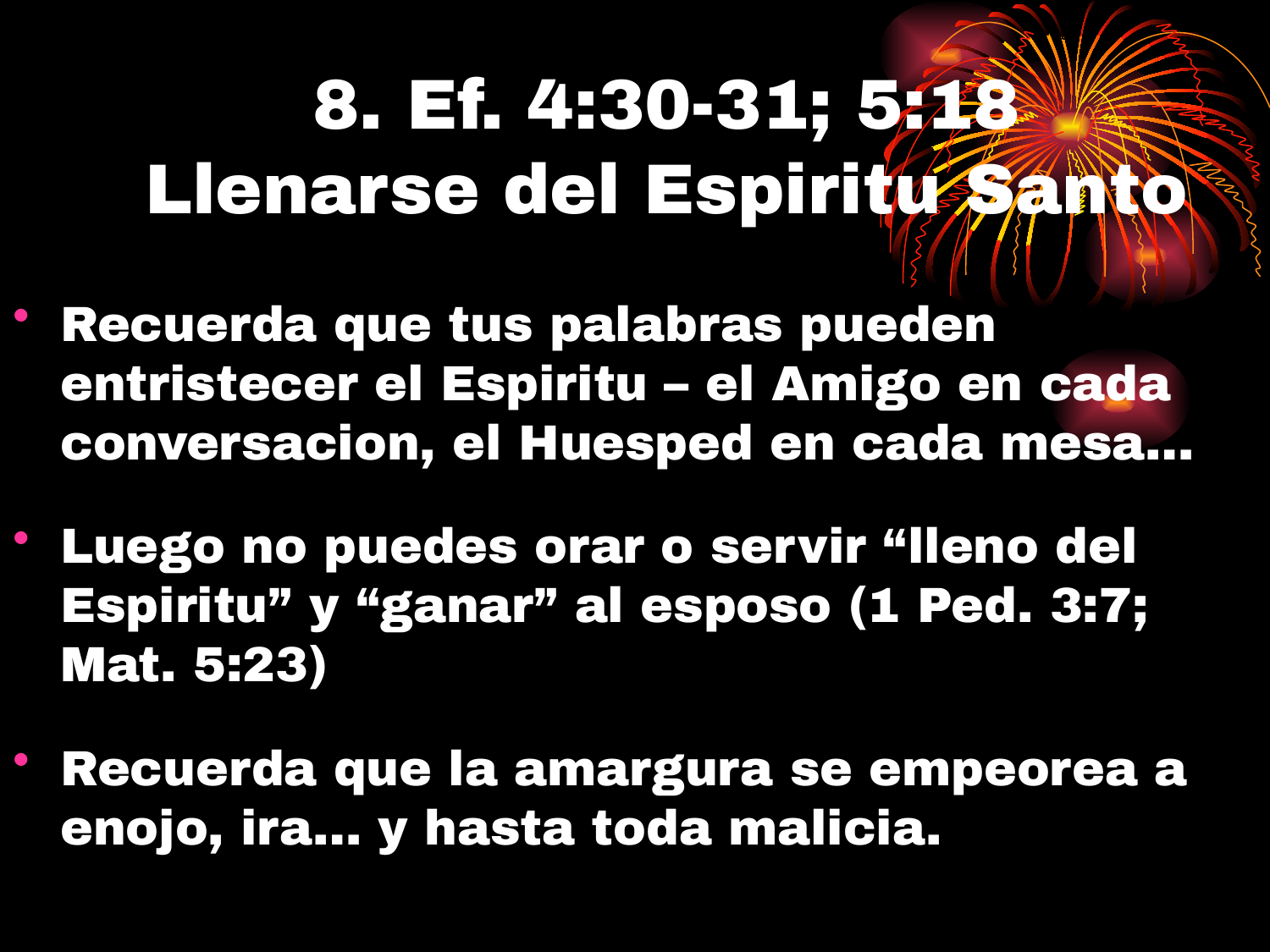

# 8. Ef. 4:30-31; 5:18 Llenarse del Espiritu Santo
Recuerda que tus palabras pueden entristecer el Espiritu – el Amigo en cada conversacion, el Huesped en cada mesa…

Luego no puedes orar o servir “lleno del Espiritu” y “ganar” al esposo (1 Ped. 3:7; Mat. 5:23)

Recuerda que la amargura se empeorea a enojo, ira… y hasta toda malicia.